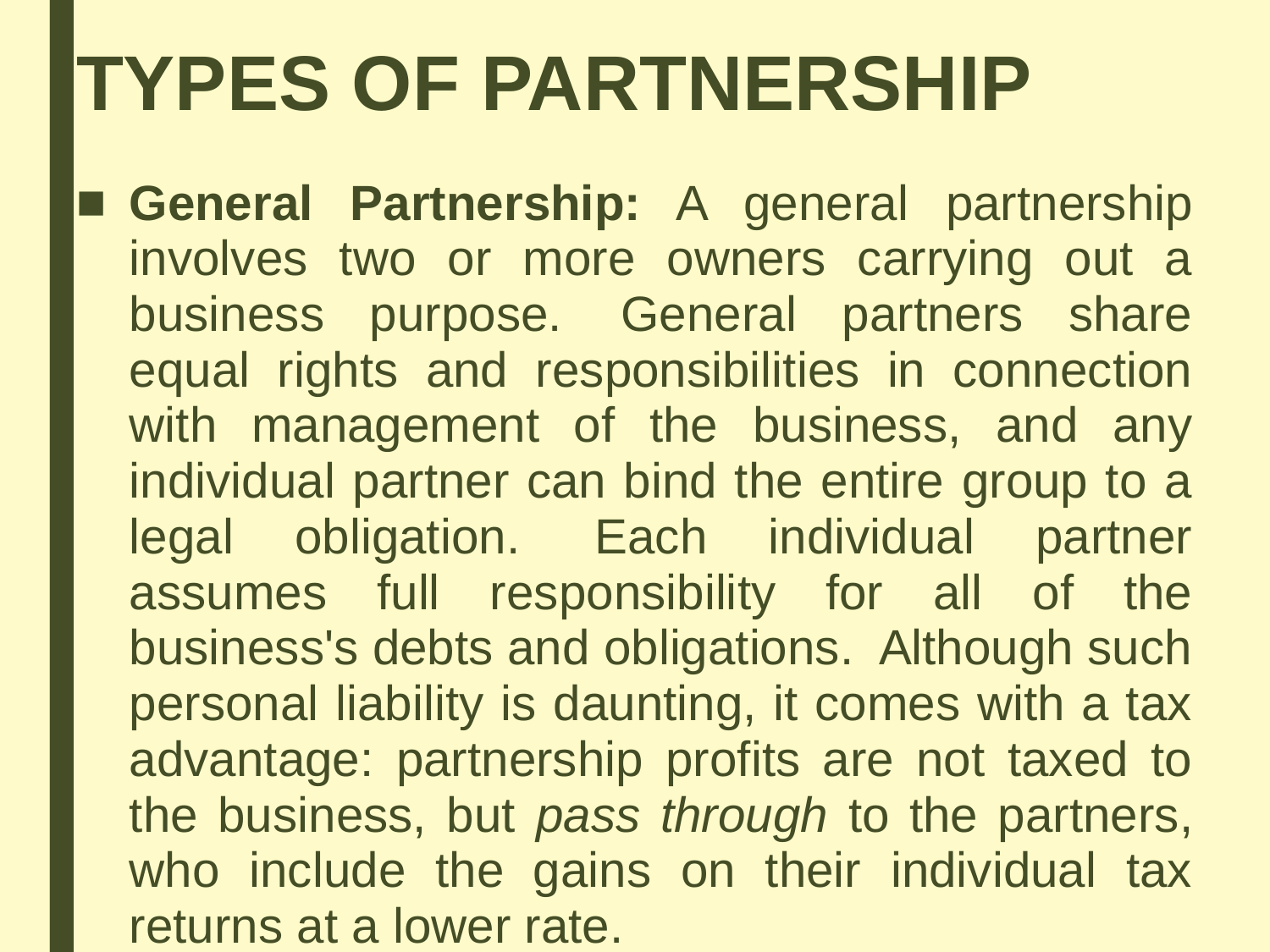

# TYPES OF PARTNERSHIP
General Partnership: A general partnership involves two or more owners carrying out a business purpose.  General partners share equal rights and responsibilities in connection with management of the business, and any individual partner can bind the entire group to a legal obligation.  Each individual partner assumes full responsibility for all of the business's debts and obligations.  Although such personal liability is daunting, it comes with a tax advantage: partnership profits are not taxed to the business, but pass through to the partners, who include the gains on their individual tax returns at a lower rate.